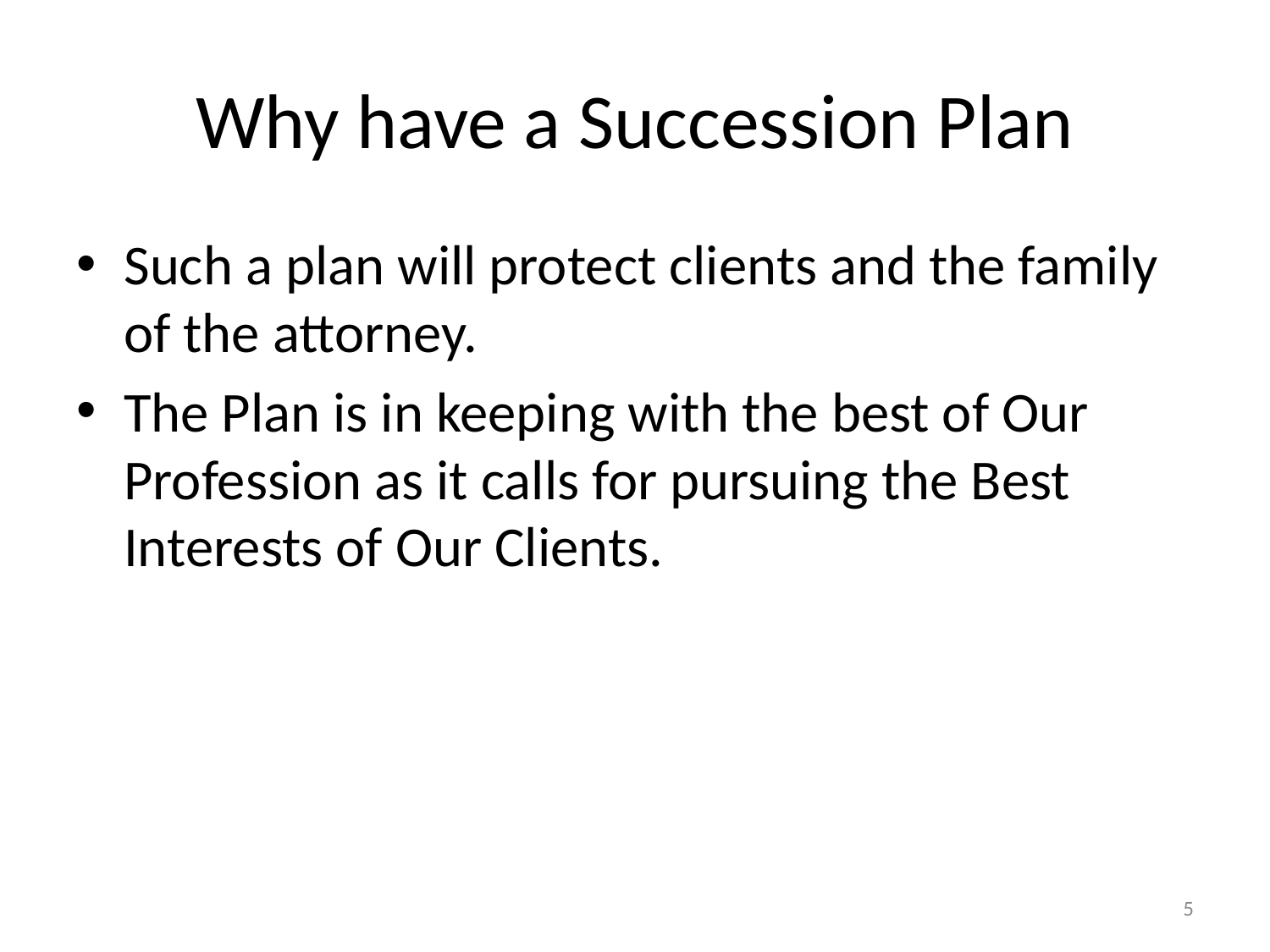

# Why have a Succession Plan
Such a plan will protect clients and the family of the attorney.
The Plan is in keeping with the best of Our Profession as it calls for pursuing the Best Interests of Our Clients.
5